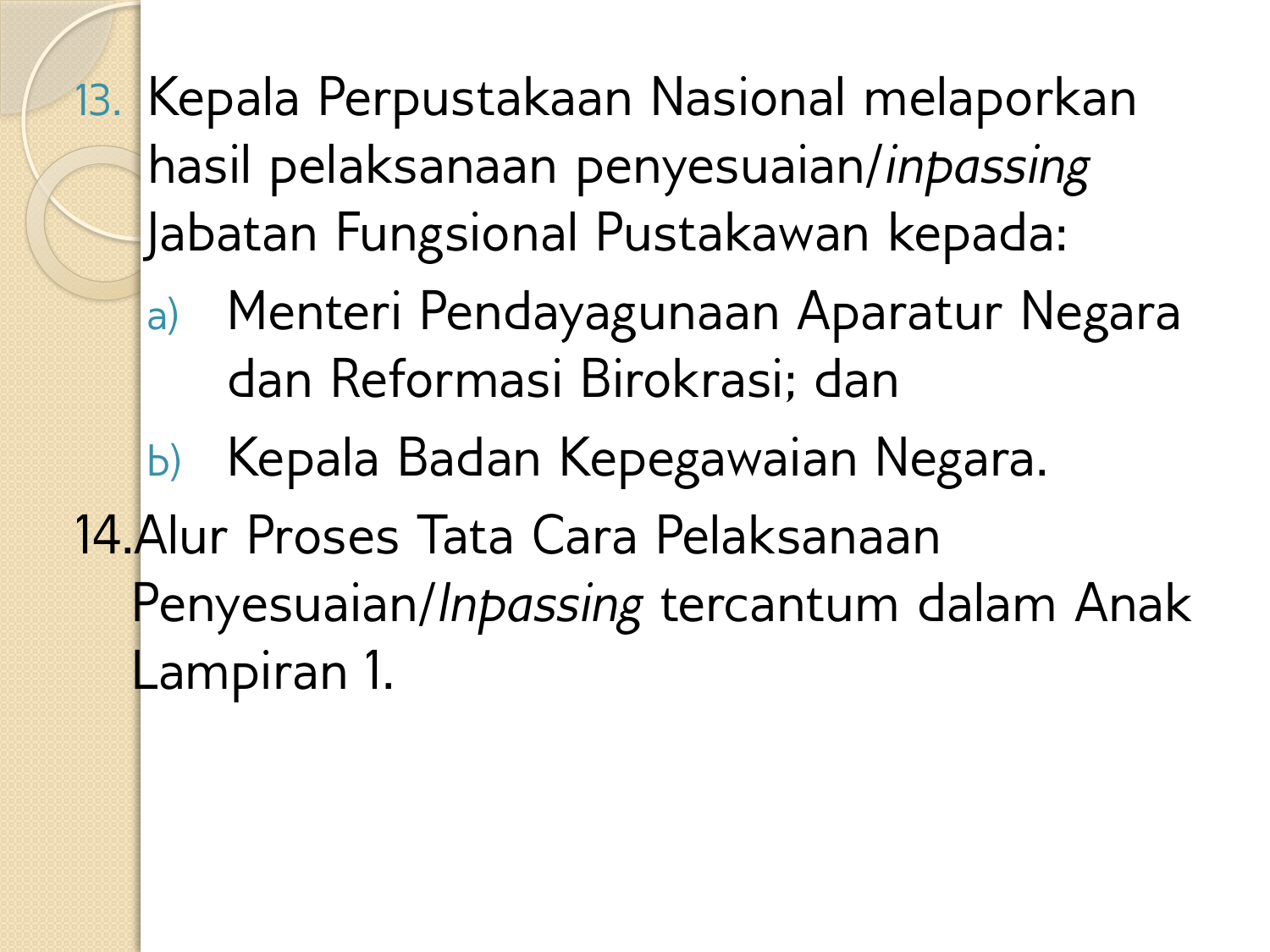

Kepala Perpustakaan Nasional melaporkan hasil pelaksanaan penyesuaian/inpassing Jabatan Fungsional Pustakawan kepada:
Menteri Pendayagunaan Aparatur Negara dan Reformasi Birokrasi; dan
Kepala Badan Kepegawaian Negara.
14.Alur Proses Tata Cara Pelaksanaan Penyesuaian/Inpassing tercantum dalam Anak Lampiran 1.